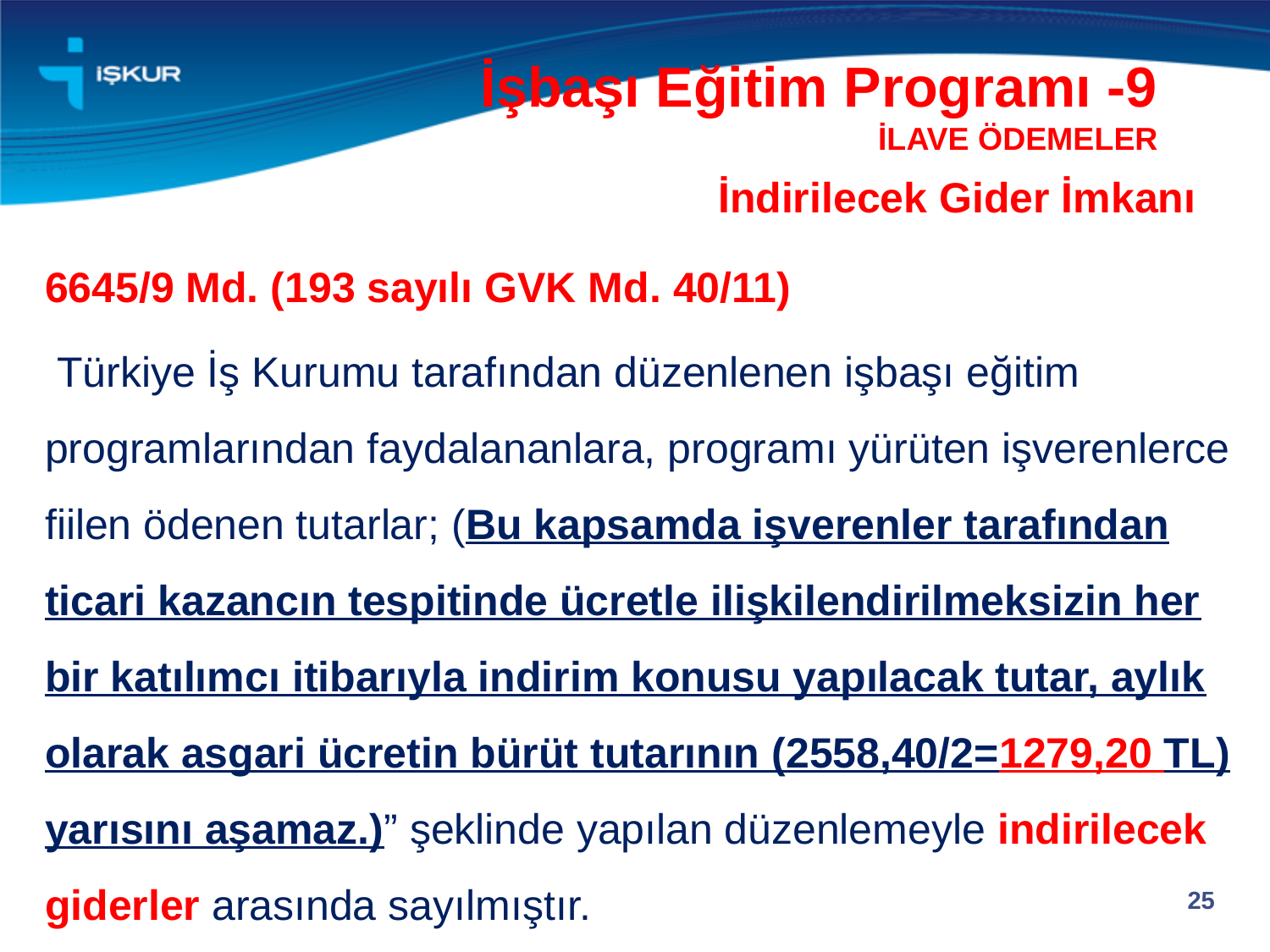

İşbaşı Eğitim Programı -9 İLAVE ÖDEMELER
İndirilecek Gider İmkanı

6645/9 Md. (193 sayılı GVK Md. 40/11)
 Türkiye İş Kurumu tarafından düzenlenen işbaşı eğitim programlarından faydalananlara, programı yürüten işverenlerce fiilen ödenen tutarlar; (Bu kapsamda işverenler tarafından ticari kazancın tespitinde ücretle ilişkilendirilmeksizin her bir katılımcı itibarıyla indirim konusu yapılacak tutar, aylık olarak asgari ücretin bürüt tutarının (2558,40/2=1279,20 TL) yarısını aşamaz.)” şeklinde yapılan düzenlemeyle indirilecek giderler arasında sayılmıştır.

25